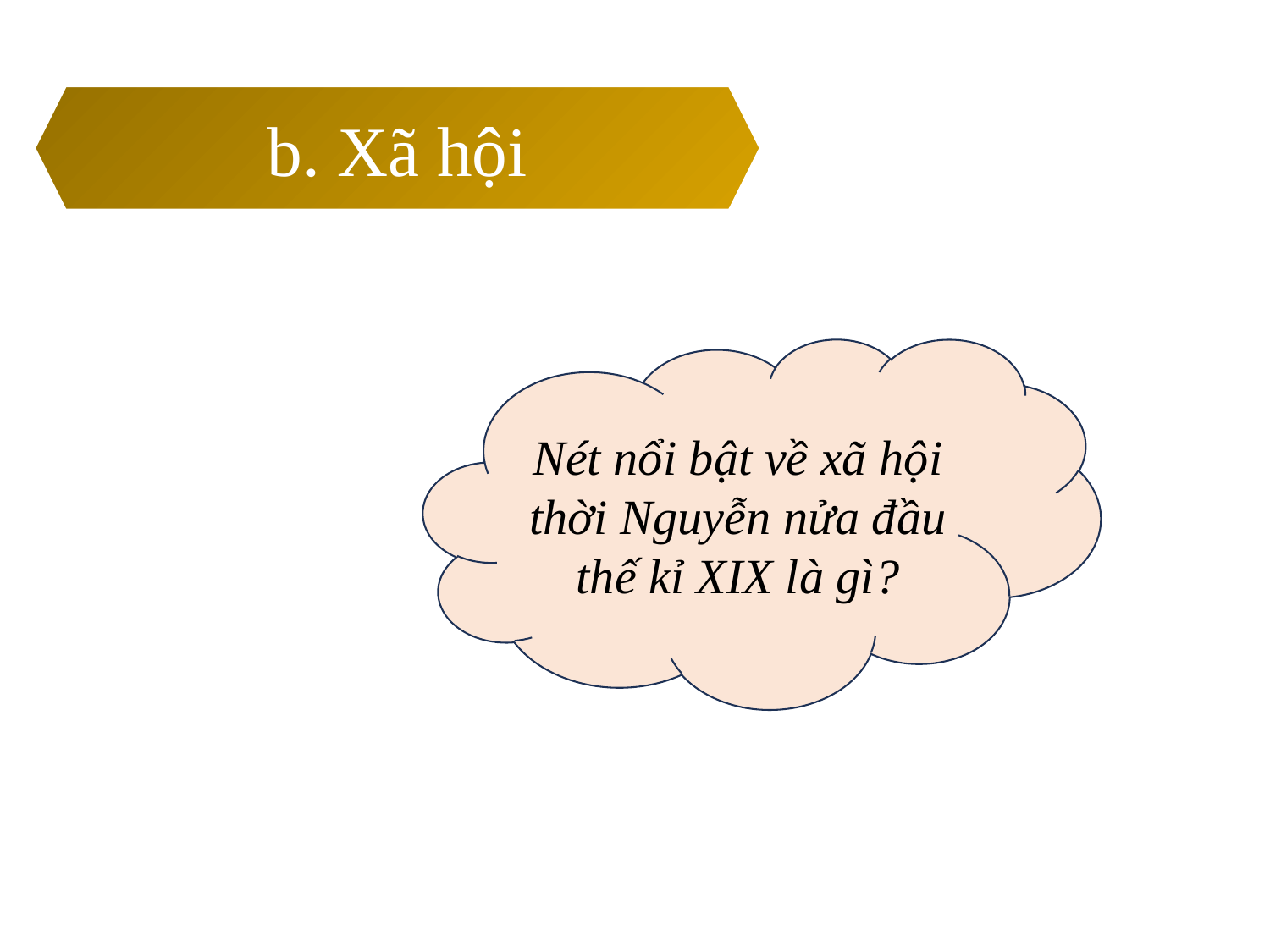

b. Xã hội
Nét nổi bật về xã hội thời Nguyễn nửa đầu thế kỉ XIX là gì?